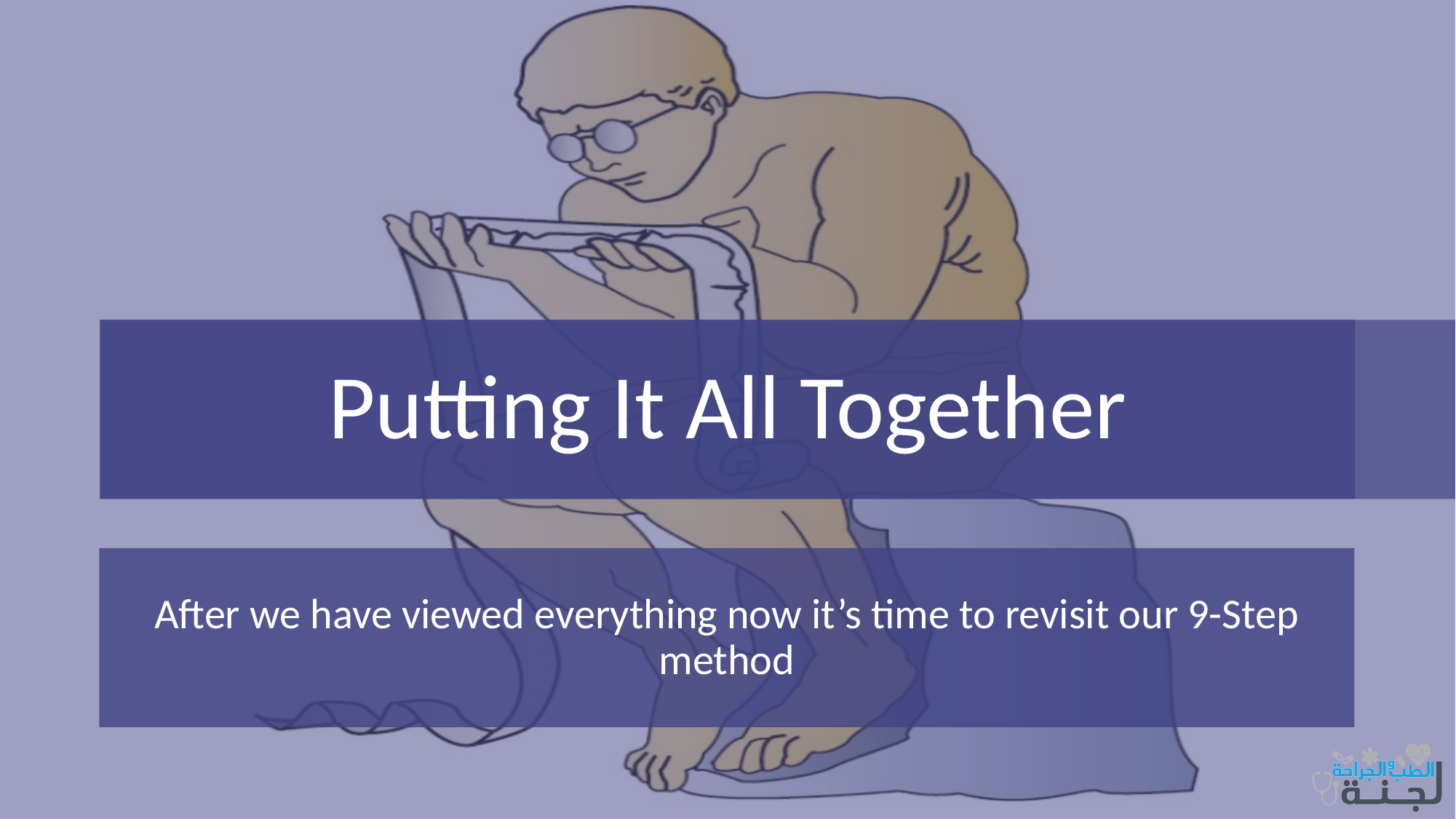

# Putting It All Together
After we have viewed everything now it’s time to revisit our 9-Step method